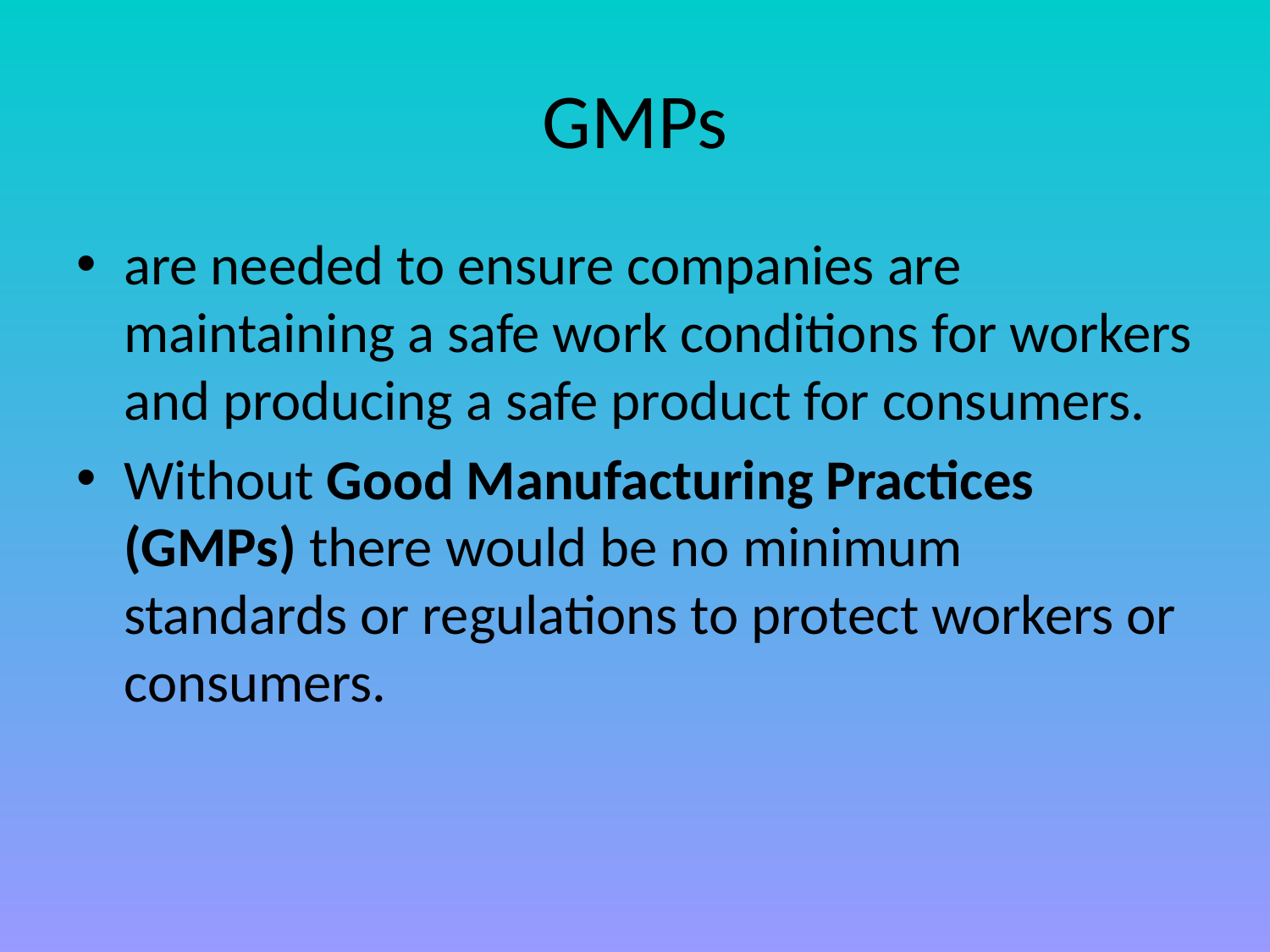

# GMPs
are needed to ensure companies are maintaining a safe work conditions for workers and producing a safe product for consumers.
Without Good Manufacturing Practices (GMPs) there would be no minimum standards or regulations to protect workers or consumers.